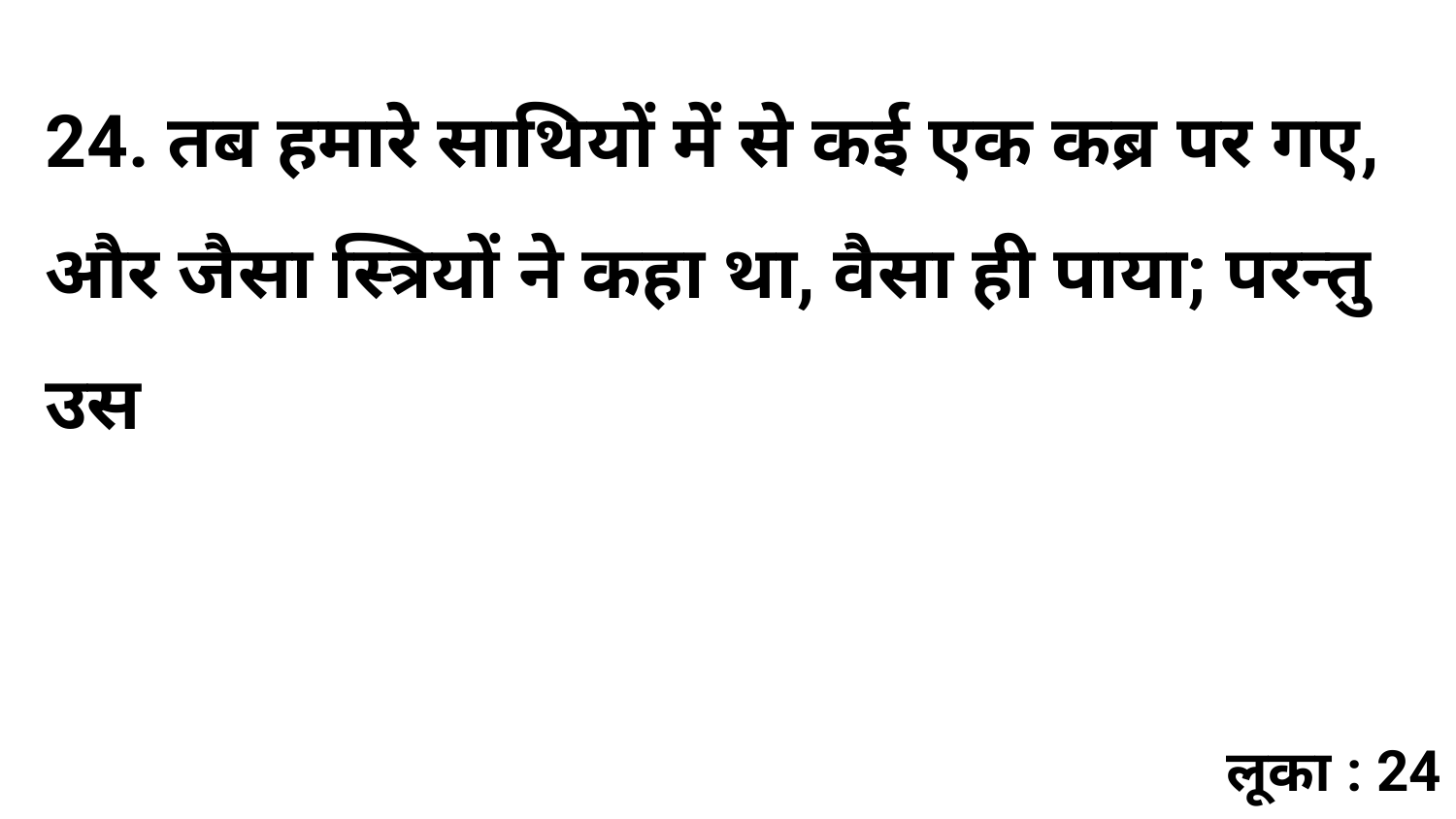

24. तब हमारे साथियों में से कई एक कब्र पर गए, और जैसा स्त्रियों ने कहा था, वैसा ही पाया; परन्तु उस
लूका : 24